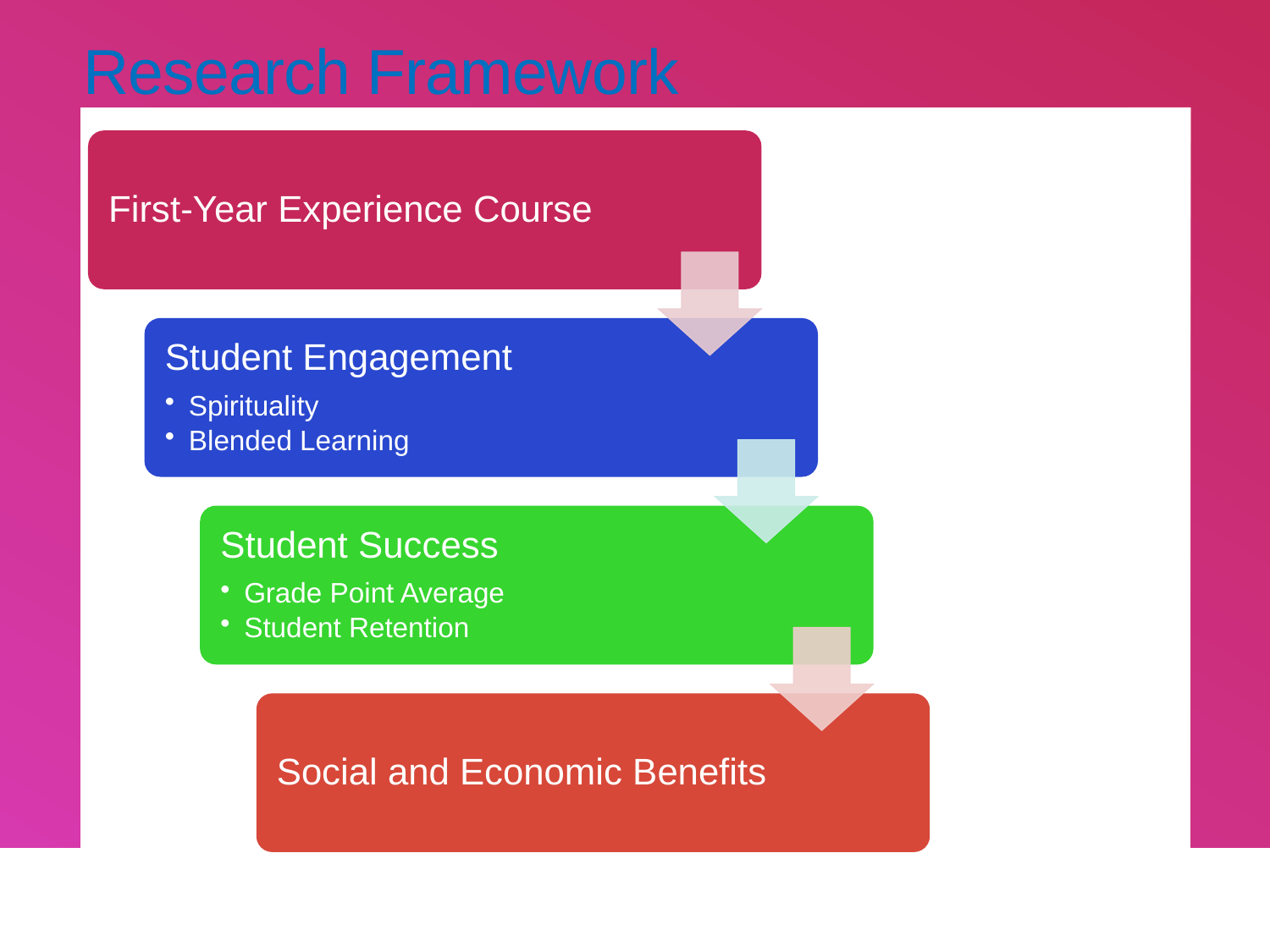

# Research Framework
First-Year Experience Course
Student Engagement
Spirituality
Blended Learning
Student Success
Grade Point Average
Student Retention
Social and Economic Benefits